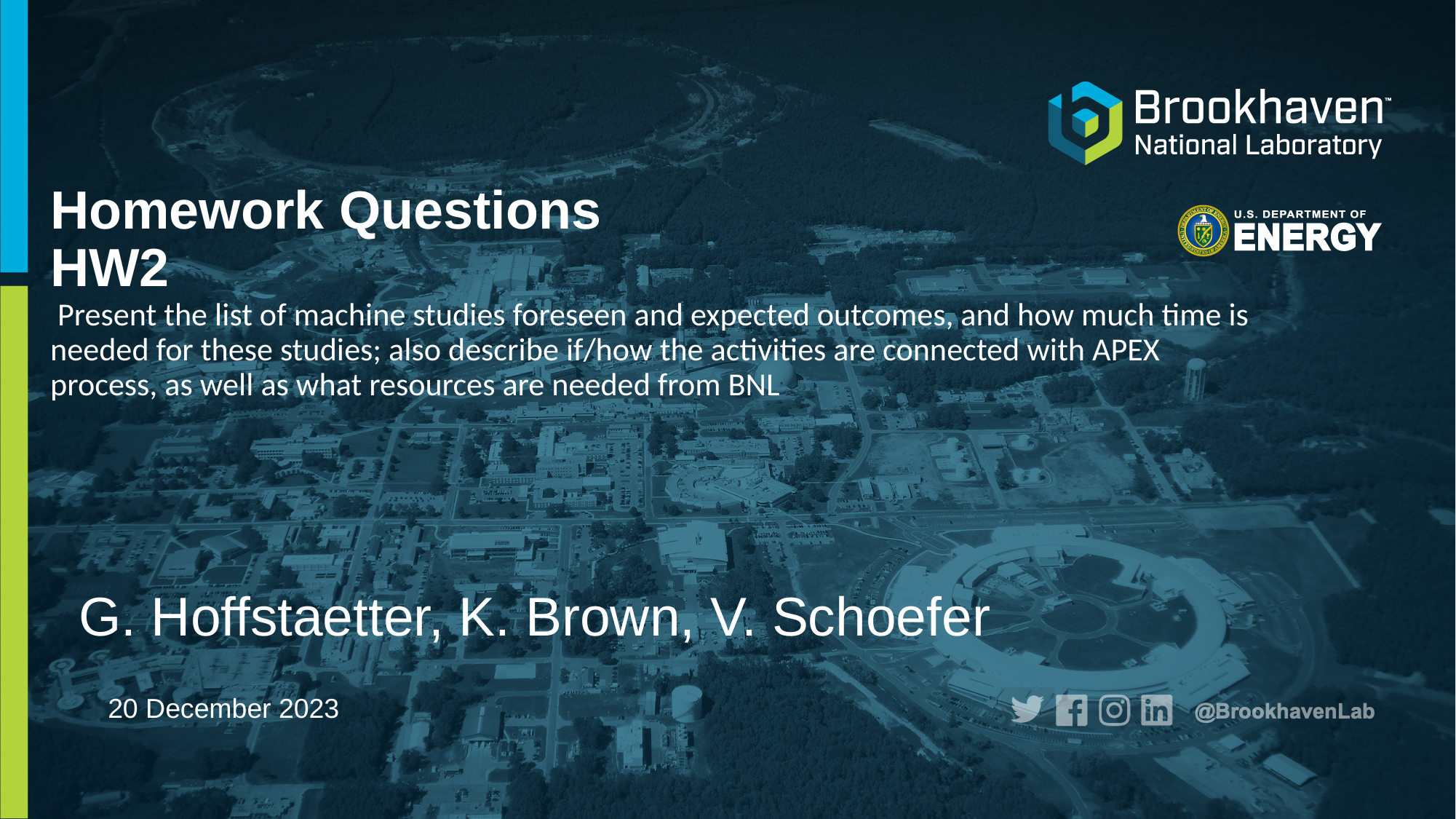

# Homework Questions HW2  Present the list of machine studies foreseen and expected outcomes, and how much time is needed for these studies; also describe if/how the activities are connected with APEX process, as well as what resources are needed from BNL
G. Hoffstaetter, K. Brown, V. Schoefer
20 December 2023